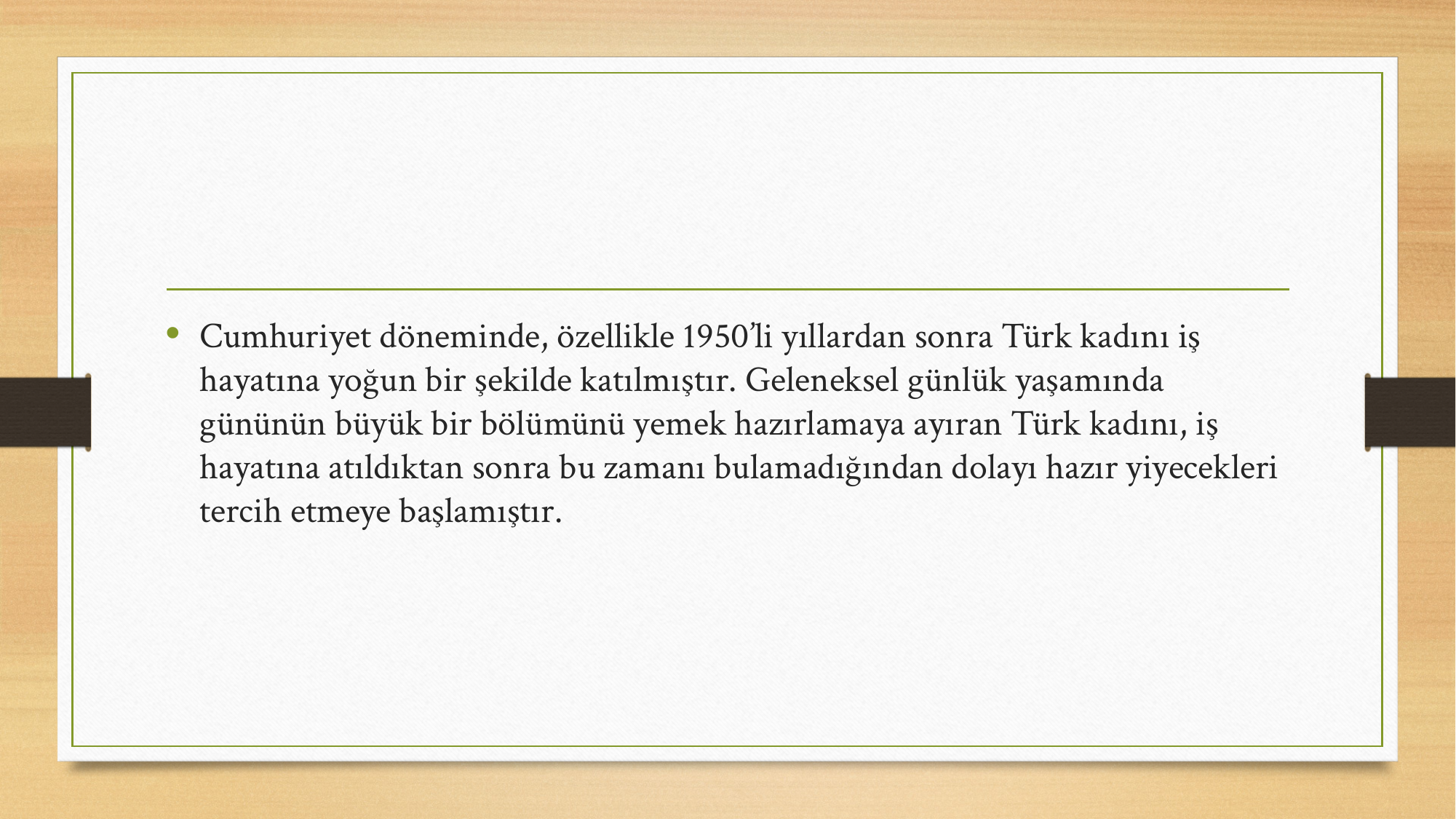

#
Cumhuriyet döneminde, özellikle 1950’li yıllardan sonra Türk kadını iş hayatına yoğun bir şekilde katılmıştır. Geleneksel günlük yaşamında gününün büyük bir bölümünü yemek hazırlamaya ayıran Türk kadını, iş hayatına atıldıktan sonra bu zamanı bulamadığından dolayı hazır yiyecekleri tercih etmeye başlamıştır.